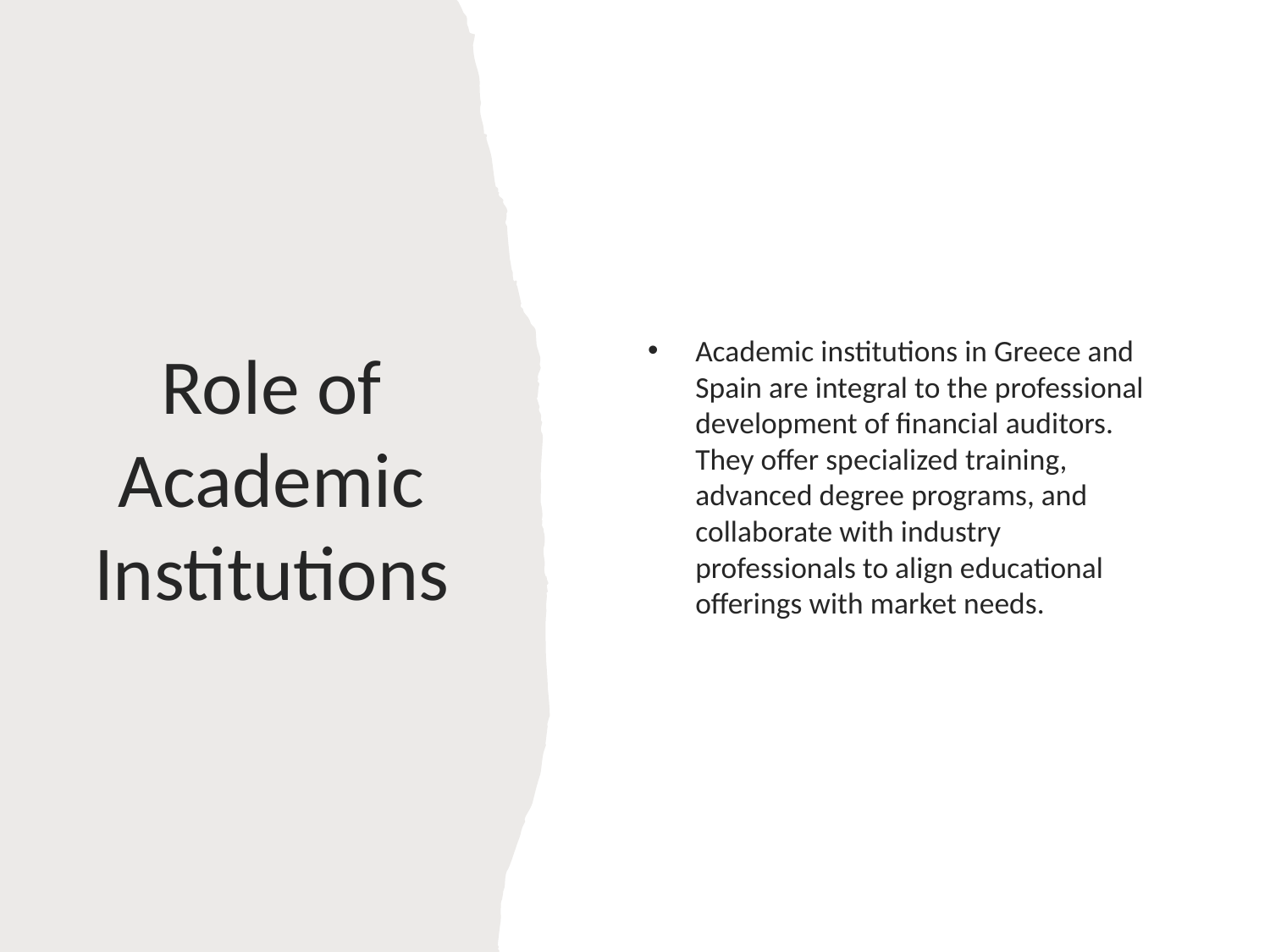

Academic institutions in Greece and Spain are integral to the professional development of financial auditors. They offer specialized training, advanced degree programs, and collaborate with industry professionals to align educational offerings with market needs.
# Role of Academic Institutions